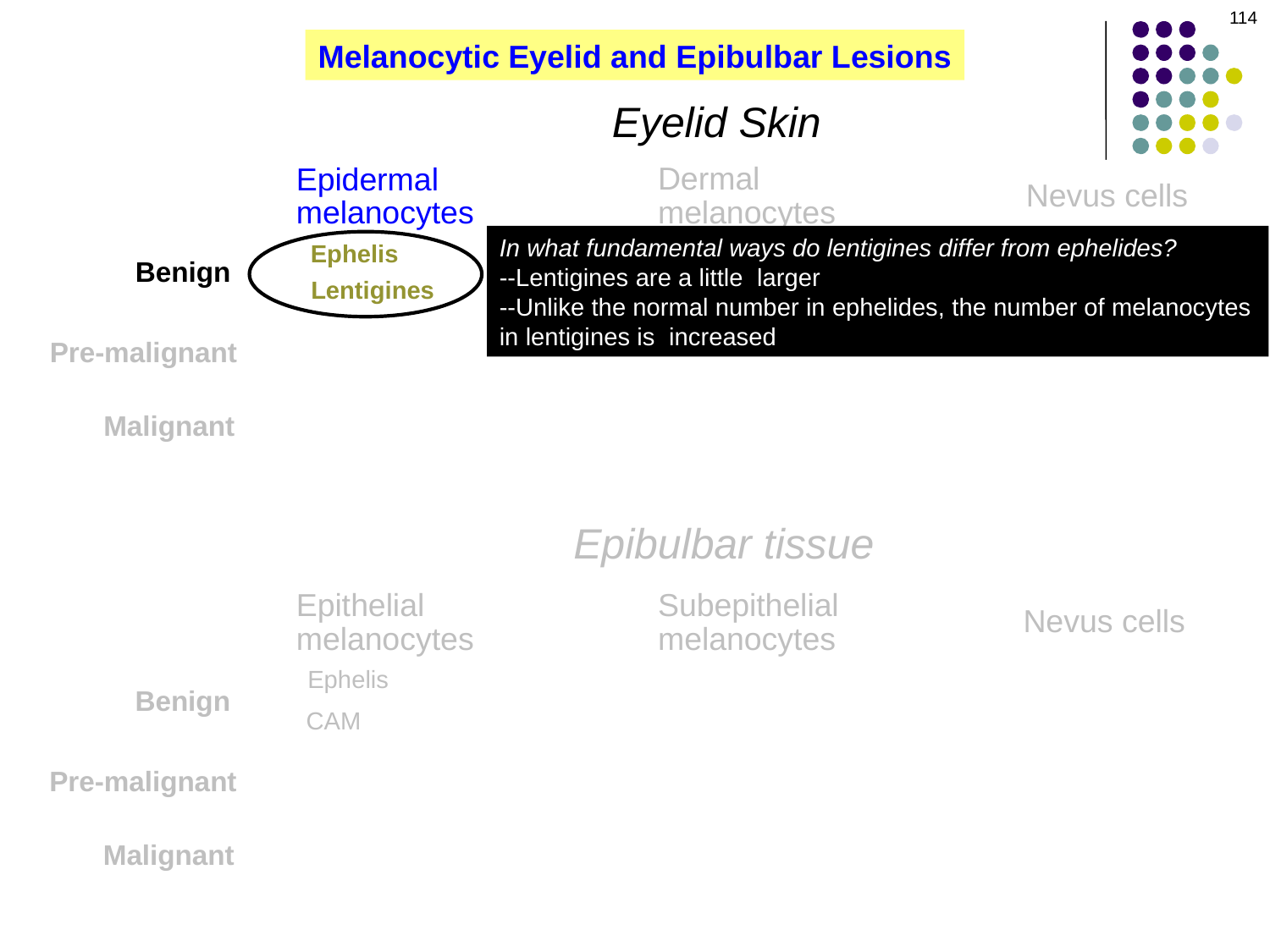

114
Melanocytic Eyelid and Epibulbar Lesions
Eyelid Skin
Dermal melanocytes
Epidermal melanocytes

Nevus cells
In what fundamental ways do lentigines differ from ephelides?
--Lentigines are a little  larger
--Unlike the normal number in ephelides, the number of melanocytes in lentigines is  increased

Ephelis
Benign
Lentigines
Pre-malignant
Malignant
Epibulbar tissue
Subepithelial melanocytes
Epithelial melanocytes
Nevus cells
Ephelis
Benign
CAM
Pre-malignant
Malignant